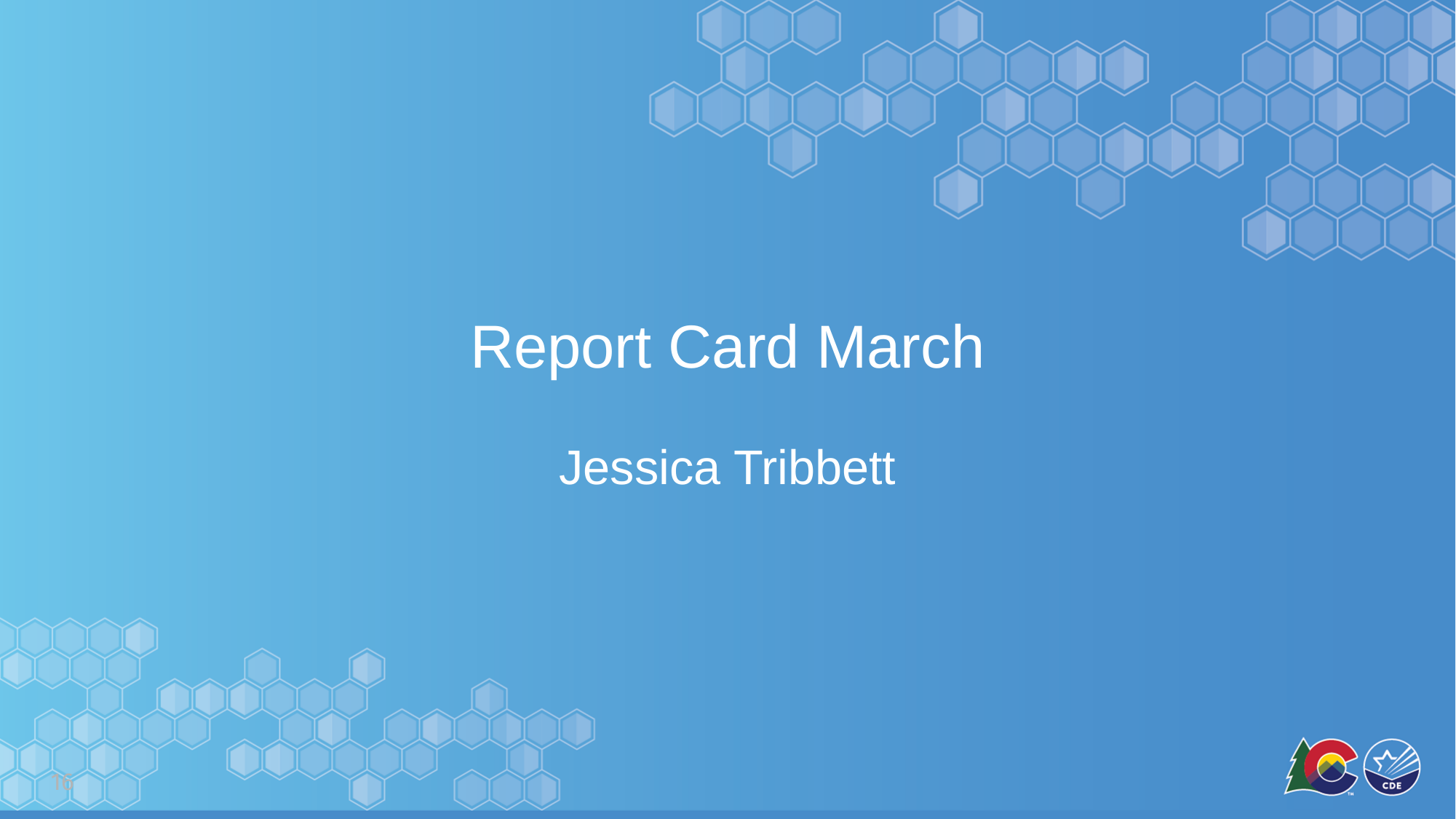

# Report Card March
Jessica Tribbett
16